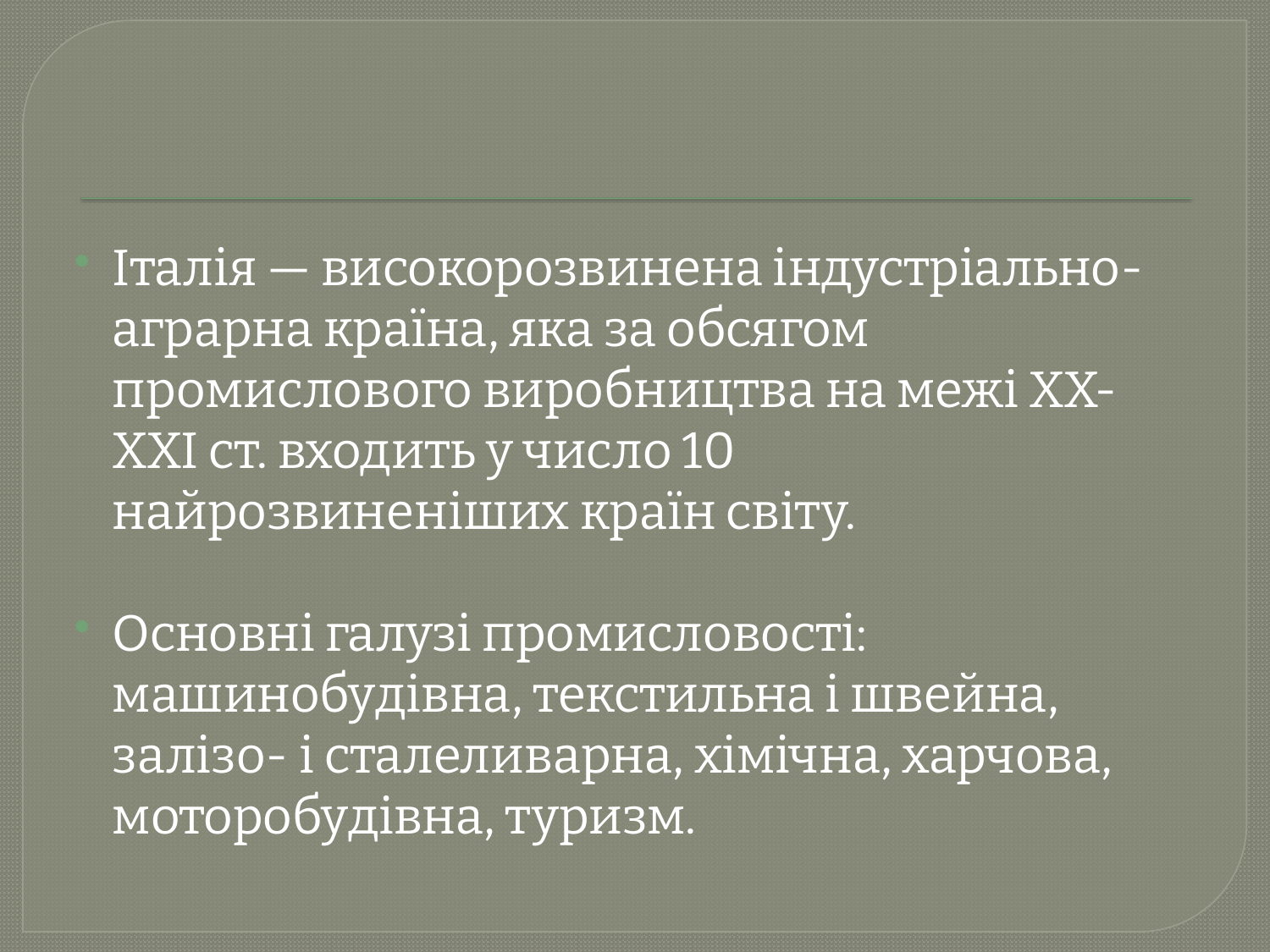

Італія — високорозвинена індустріально-аграрна країна, яка за обсягом промислового виробництва на межі ХХ-XXI ст. входить у число 10 найрозвиненіших країн світу.

Основні галузі промисловості: машинобудівна, текстильна і швейна, залізо- і сталеливарна, хімічна, харчова, моторобудівна, туризм.